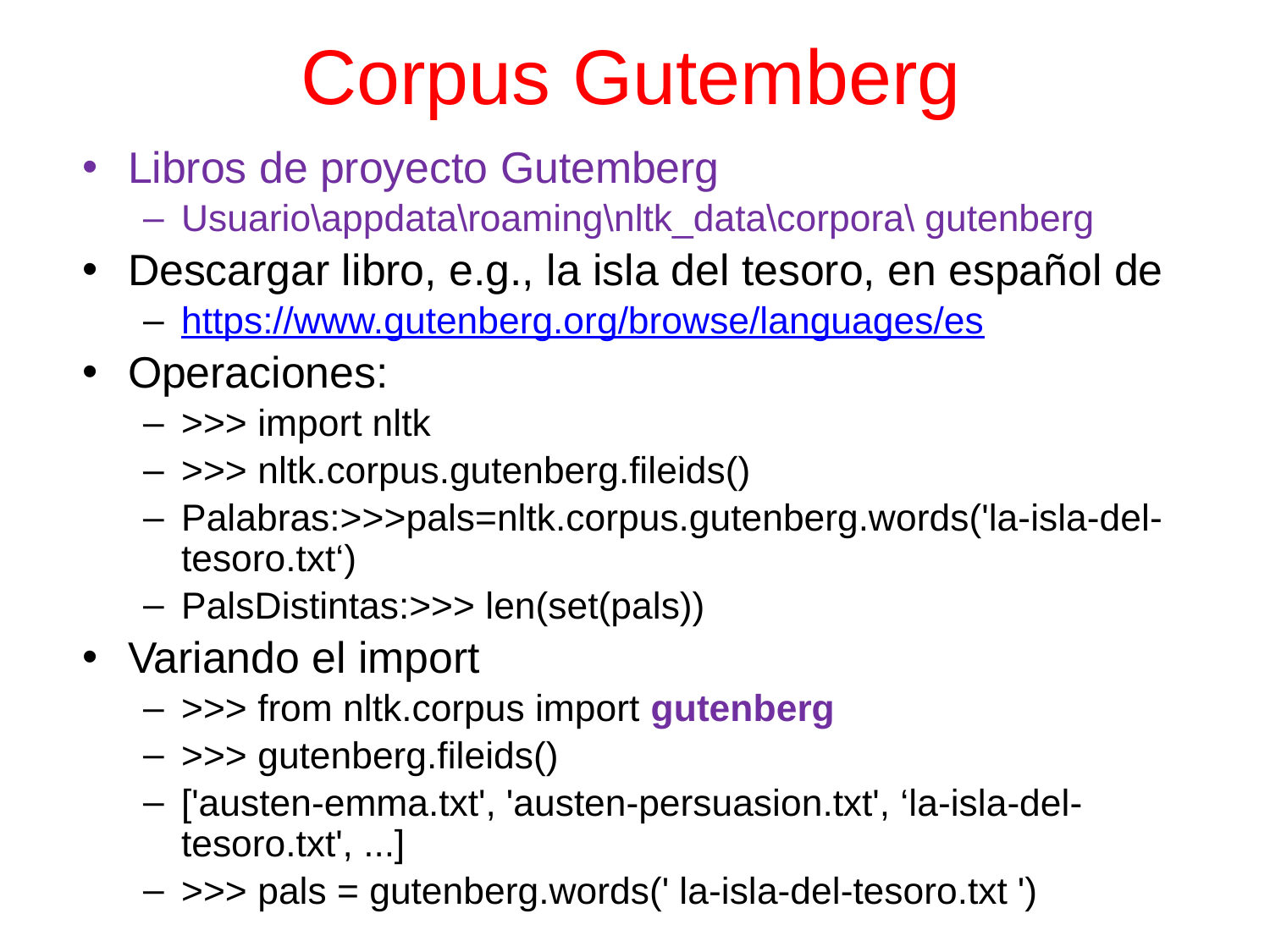

# Corpus Gutemberg
Libros de proyecto Gutemberg
Usuario\appdata\roaming\nltk_data\corpora\ gutenberg
Descargar libro, e.g., la isla del tesoro, en español de
https://www.gutenberg.org/browse/languages/es
Operaciones:
>>> import nltk
>>> nltk.corpus.gutenberg.fileids()
Palabras:>>>pals=nltk.corpus.gutenberg.words('la-isla-del-tesoro.txt‘)
PalsDistintas:>>> len(set(pals))
Variando el import
>>> from nltk.corpus import gutenberg
>>> gutenberg.fileids()
['austen-emma.txt', 'austen-persuasion.txt', ‘la-isla-del-tesoro.txt', ...]
>>> pals = gutenberg.words(' la-isla-del-tesoro.txt ')